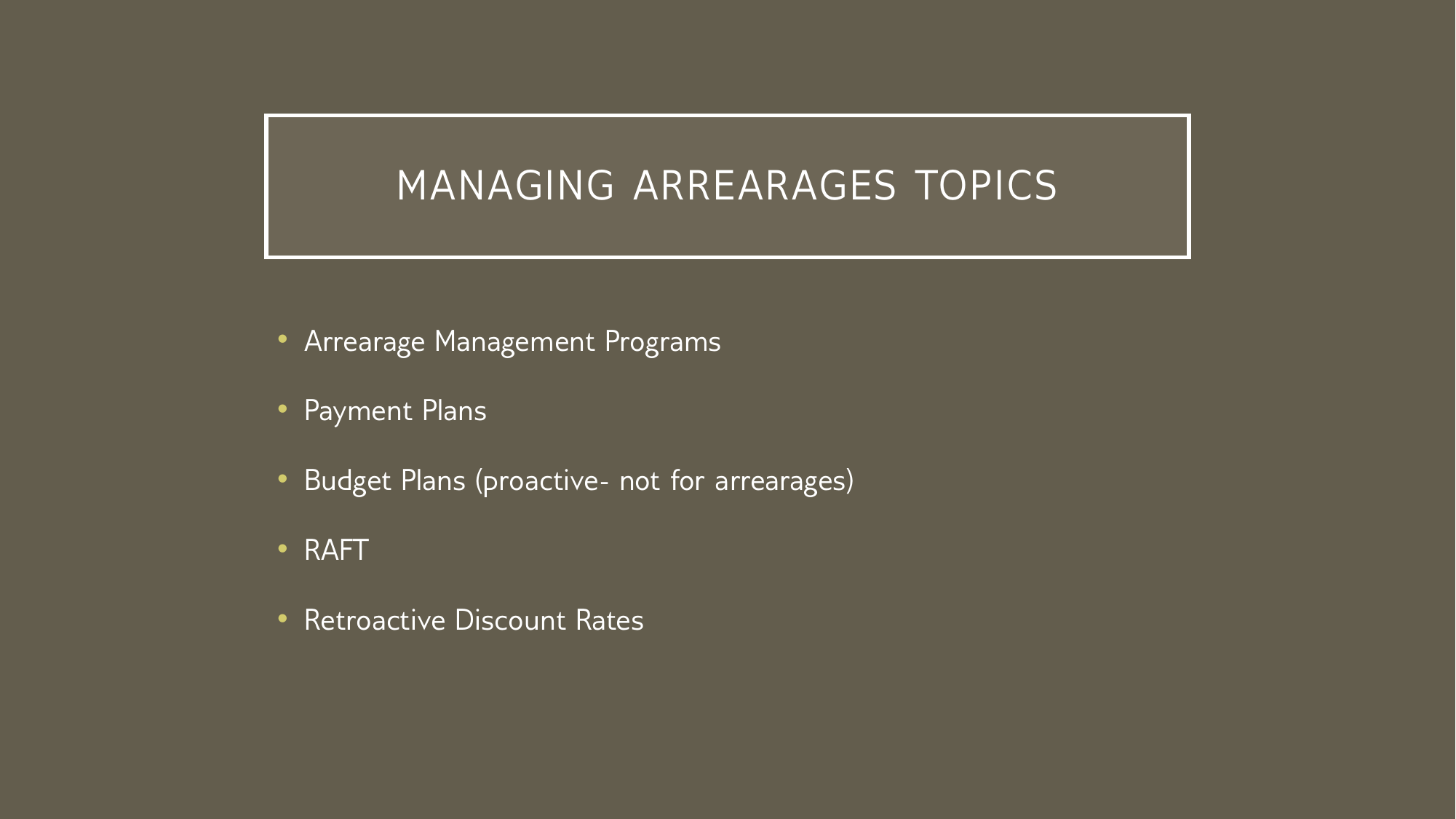

# Managing Arrearages Topics
Arrearage Management Programs
Payment Plans
Budget Plans (proactive- not for arrearages)
RAFT
Retroactive Discount Rates